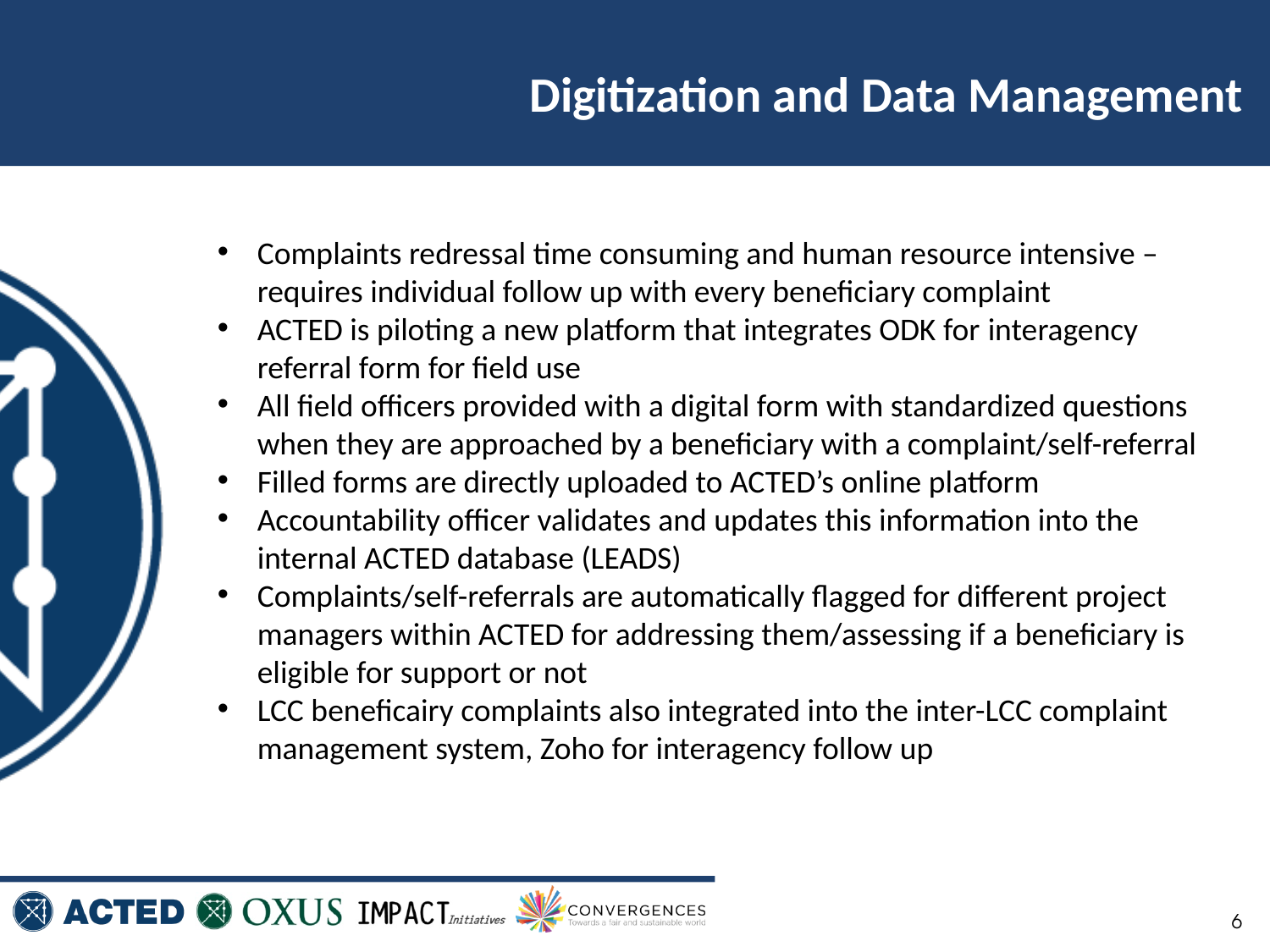

Digitization and Data Management
Complaints redressal time consuming and human resource intensive – requires individual follow up with every beneficiary complaint
ACTED is piloting a new platform that integrates ODK for interagency referral form for field use
All field officers provided with a digital form with standardized questions when they are approached by a beneficiary with a complaint/self-referral
Filled forms are directly uploaded to ACTED’s online platform
Accountability officer validates and updates this information into the internal ACTED database (LEADS)
Complaints/self-referrals are automatically flagged for different project managers within ACTED for addressing them/assessing if a beneficiary is eligible for support or not
LCC beneficairy complaints also integrated into the inter-LCC complaint management system, Zoho for interagency follow up
6